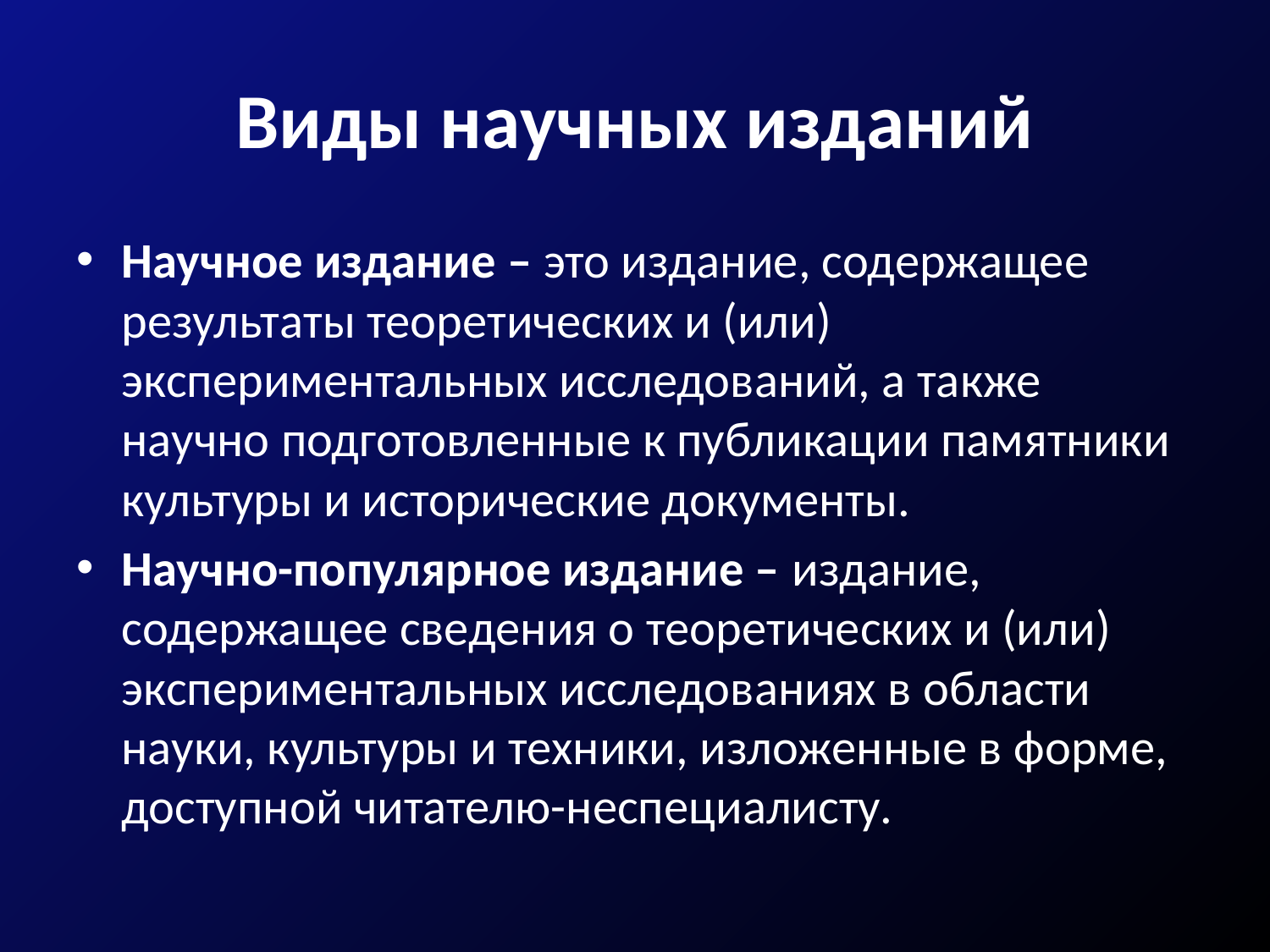

# Виды научных изданий
Научное издание – это издание, содержащее результаты теоретических и (или) экспериментальных исследований, а также научно подготовленные к публикации памятники культуры и исторические документы.
Научно-популярное издание – издание, содержащее сведения о теоретических и (или) экспериментальных исследованиях в области науки, культуры и техники, изложенные в форме, доступной читателю-неспециалисту.